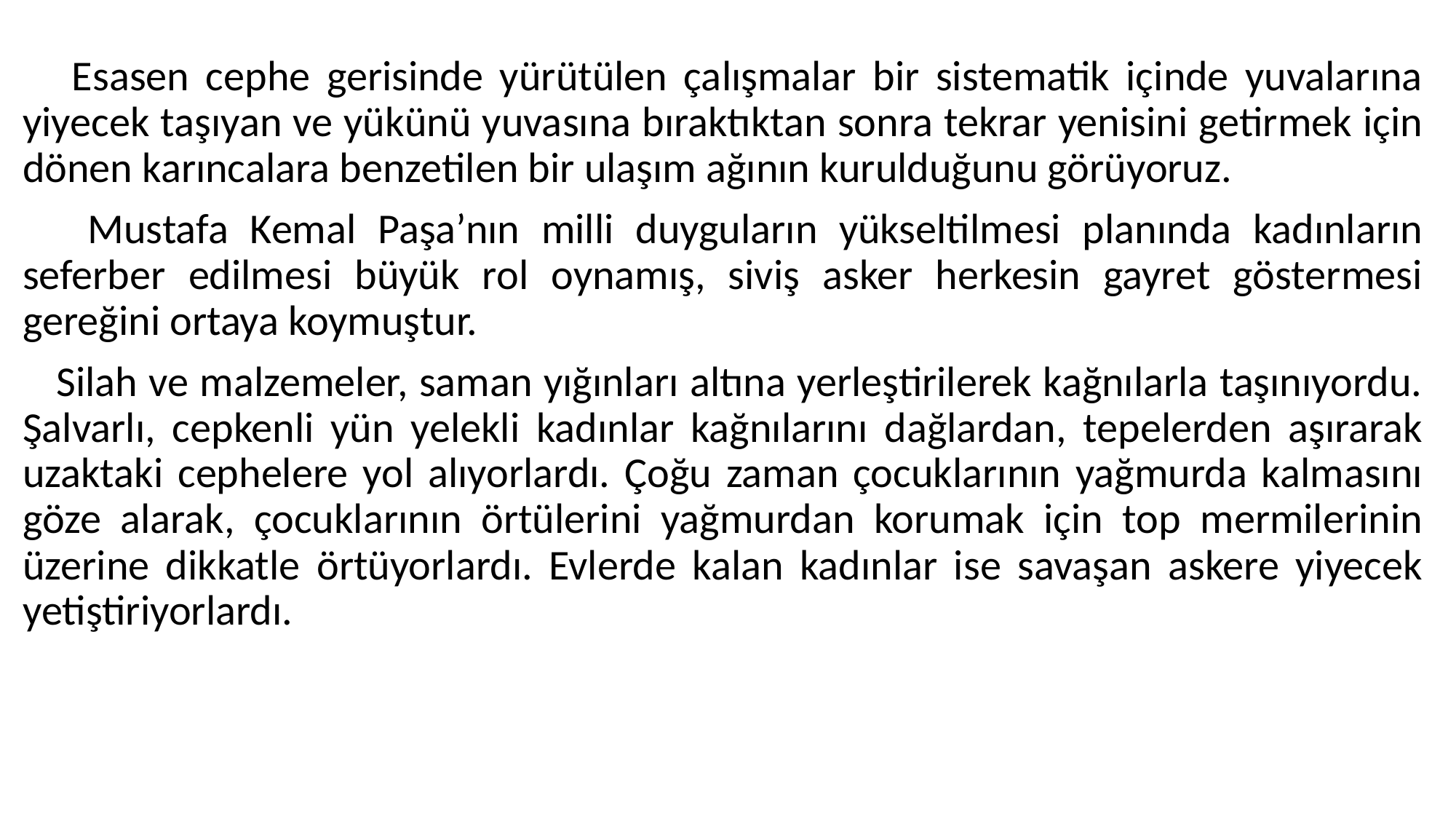

#
   Esasen cephe gerisinde yürütülen çalışmalar bir sistematik içinde yuvalarına yiyecek taşıyan ve yükünü yuvasına bıraktıktan sonra tekrar yenisini getirmek için dönen karıncalara benzetilen bir ulaşım ağının kurulduğunu görüyoruz.
   Mustafa Kemal Paşa’nın milli duyguların yükseltilmesi planında kadınların seferber edilmesi büyük rol oynamış, siviş asker herkesin gayret göstermesi gereğini ortaya koymuştur.
   Silah ve malzemeler, saman yığınları altına yerleştirilerek kağnılarla taşınıyordu. Şalvarlı, cepkenli yün yelekli kadınlar kağnılarını dağlardan, tepelerden aşırarak uzaktaki cephelere yol alıyorlardı. Çoğu zaman çocuklarının yağmurda kalmasını göze alarak, çocuklarının örtülerini yağmurdan korumak için top mermilerinin üzerine dikkatle örtüyorlardı. Evlerde kalan kadınlar ise savaşan askere yiyecek yetiştiriyorlardı.